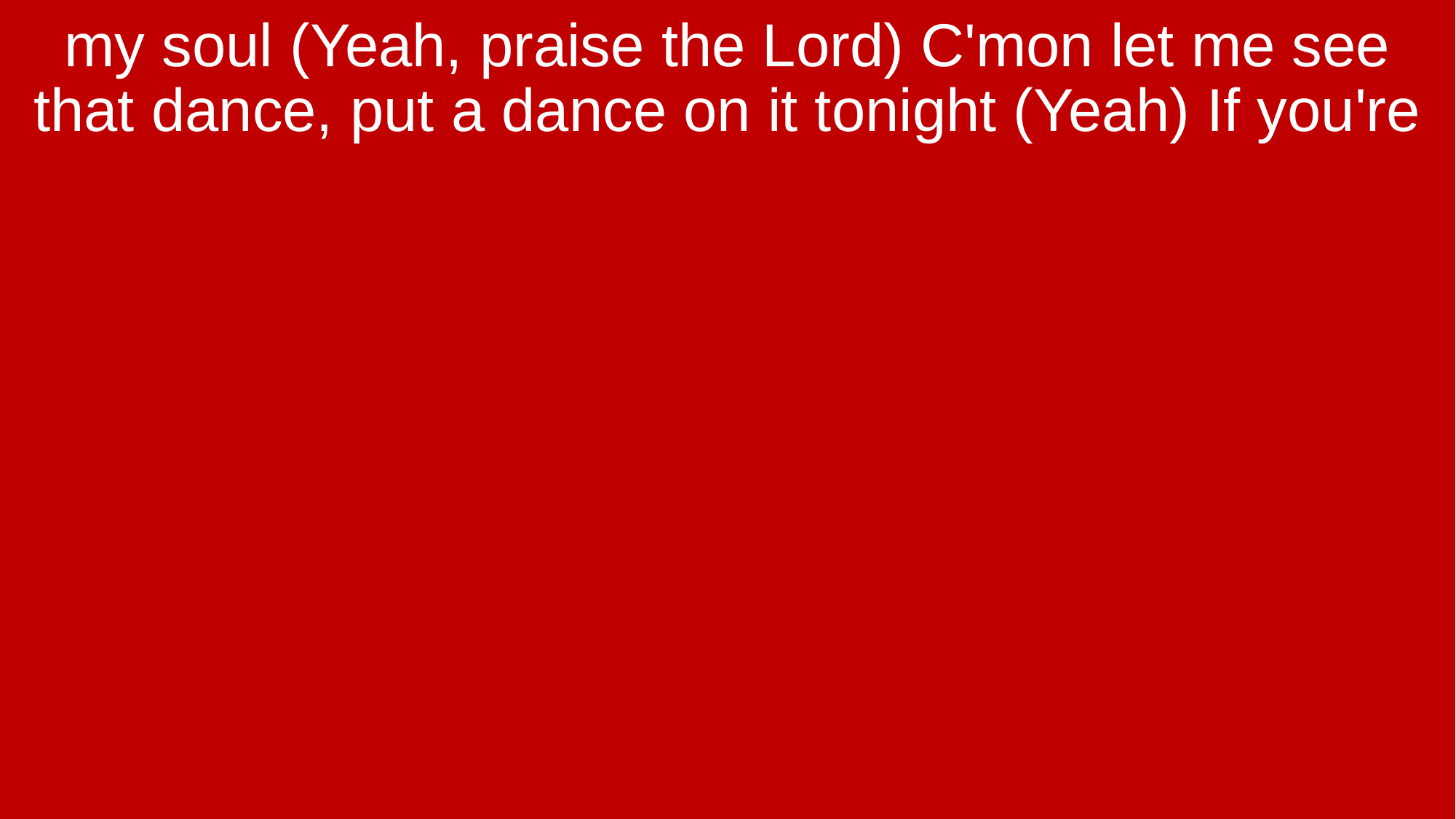

my soul (Yeah, praise the Lord) C'mon let me see that dance, put a dance on it tonight (Yeah) If you're